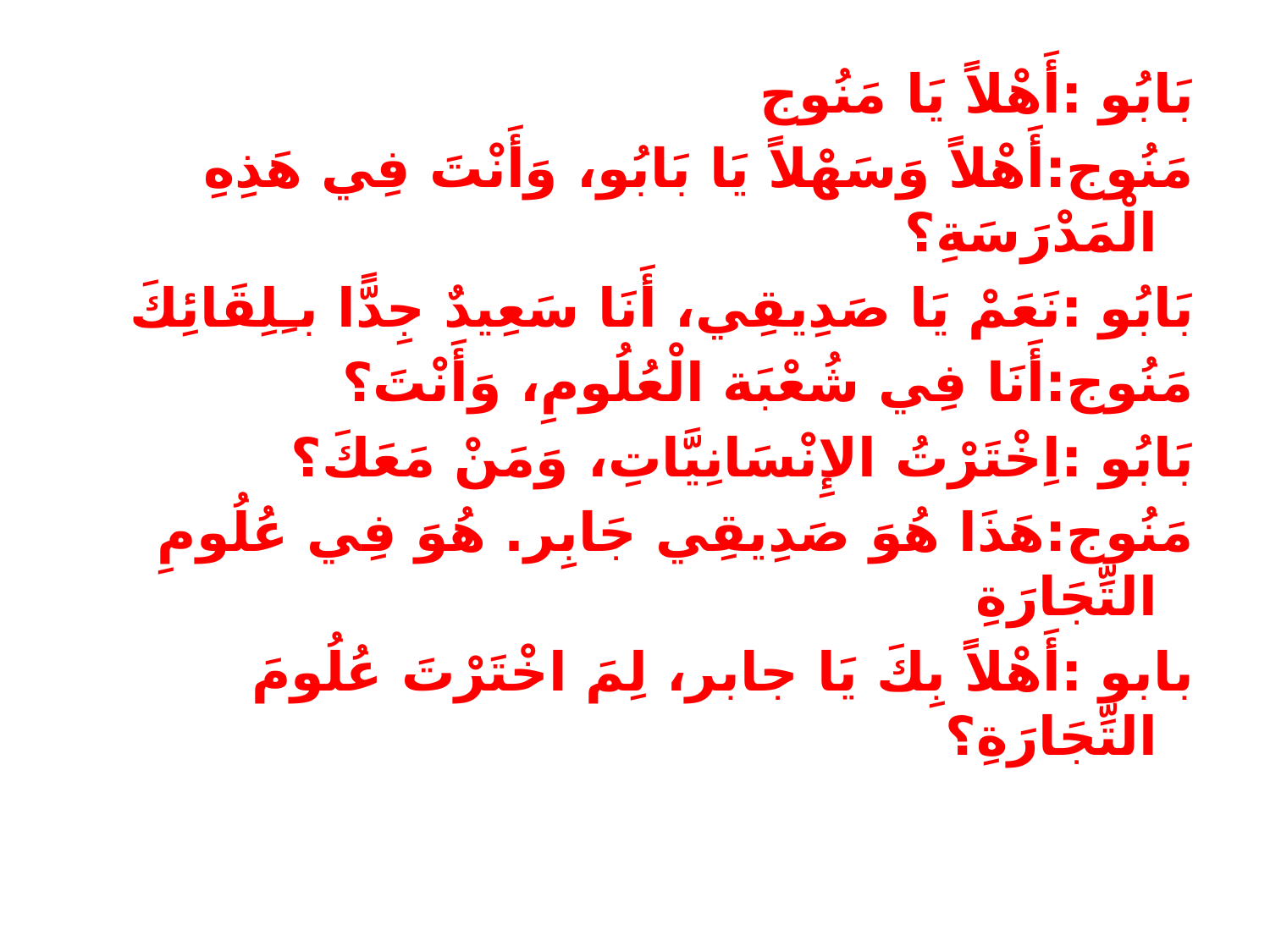

بَابُو	:	أَهْلاً يَا مَنُوج
مَنُوج	:	أَهْلاً وَسَهْلاً يَا بَابُو، وَأَنْتَ فِي هَذِهِ الْمَدْرَسَةِ؟
بَابُو	:	نَعَمْ يَا صَدِيقِي، أَنَا سَعِيدٌ جِدًّا بـِلِقَائِكَ
مَنُوج	:	أَنَا فِي شُعْبَة الْعُلُومِ، وَأَنْتَ؟
بَابُو	:	اِخْتَرْتُ الإِنْسَانِيَّاتِ، وَمَنْ مَعَكَ؟
مَنُوج	:	هَذَا هُوَ صَدِيقِي جَابِر. هُوَ فِي عُلُومِ التِّجَارَةِ
بابو	:	أَهْلاً بِكَ يَا جابر، لِمَ اخْتَرْتَ عُلُومَ التِّجَارَةِ؟